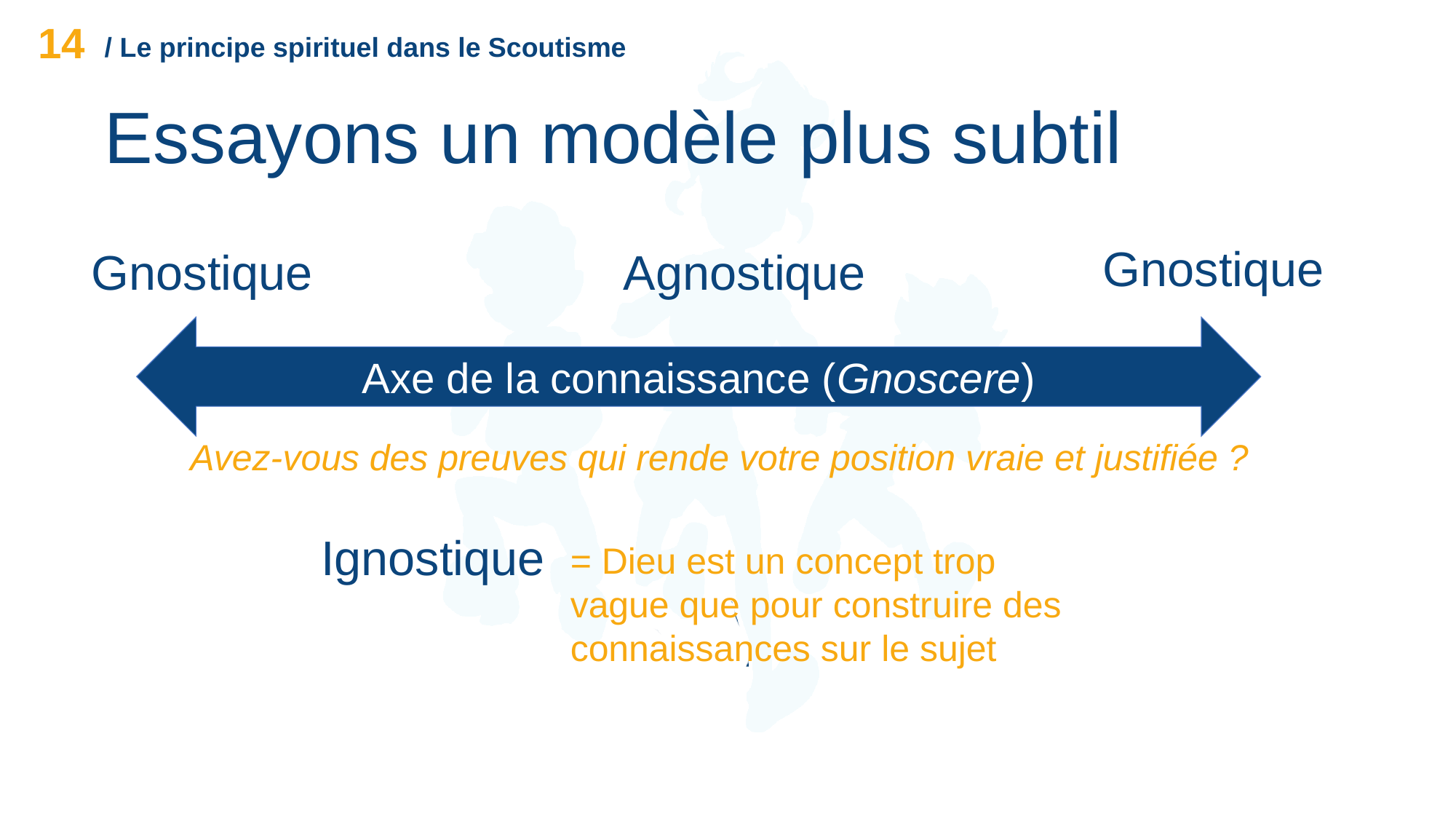

14
/ Le principe spirituel dans le Scoutisme
Essayons un modèle plus subtil
Gnostique
Gnostique
Agnostique
Axe de la connaissance (Gnoscere)
Avez-vous des preuves qui rende votre position vraie et justifiée ?
Ignostique
= Dieu est un concept trop vague que pour construire des connaissances sur le sujet